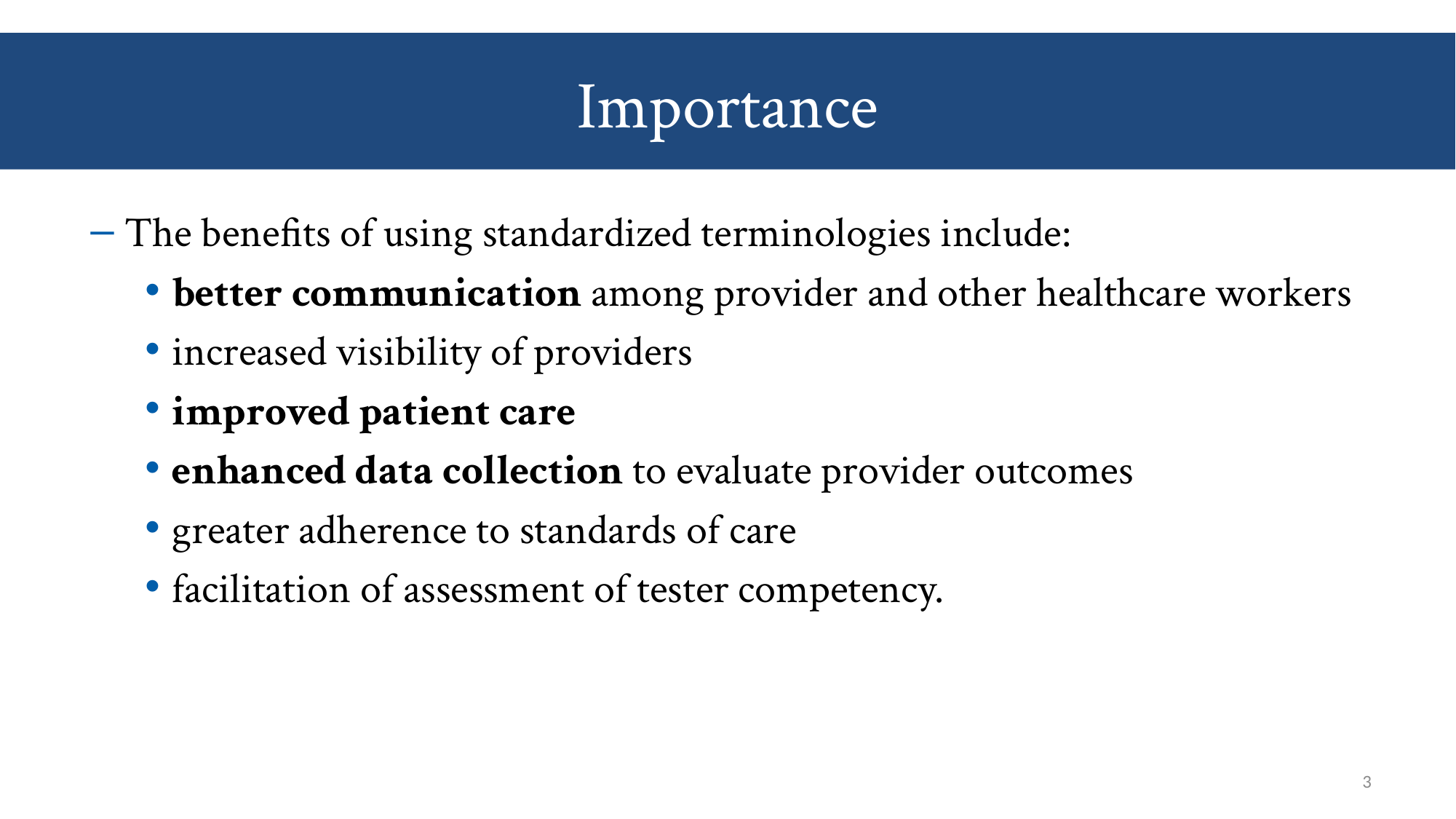

# Importance
The benefits of using standardized terminologies include:
better communication among provider and other healthcare workers
increased visibility of providers
improved patient care
enhanced data collection to evaluate provider outcomes
greater adherence to standards of care
facilitation of assessment of tester competency.
3